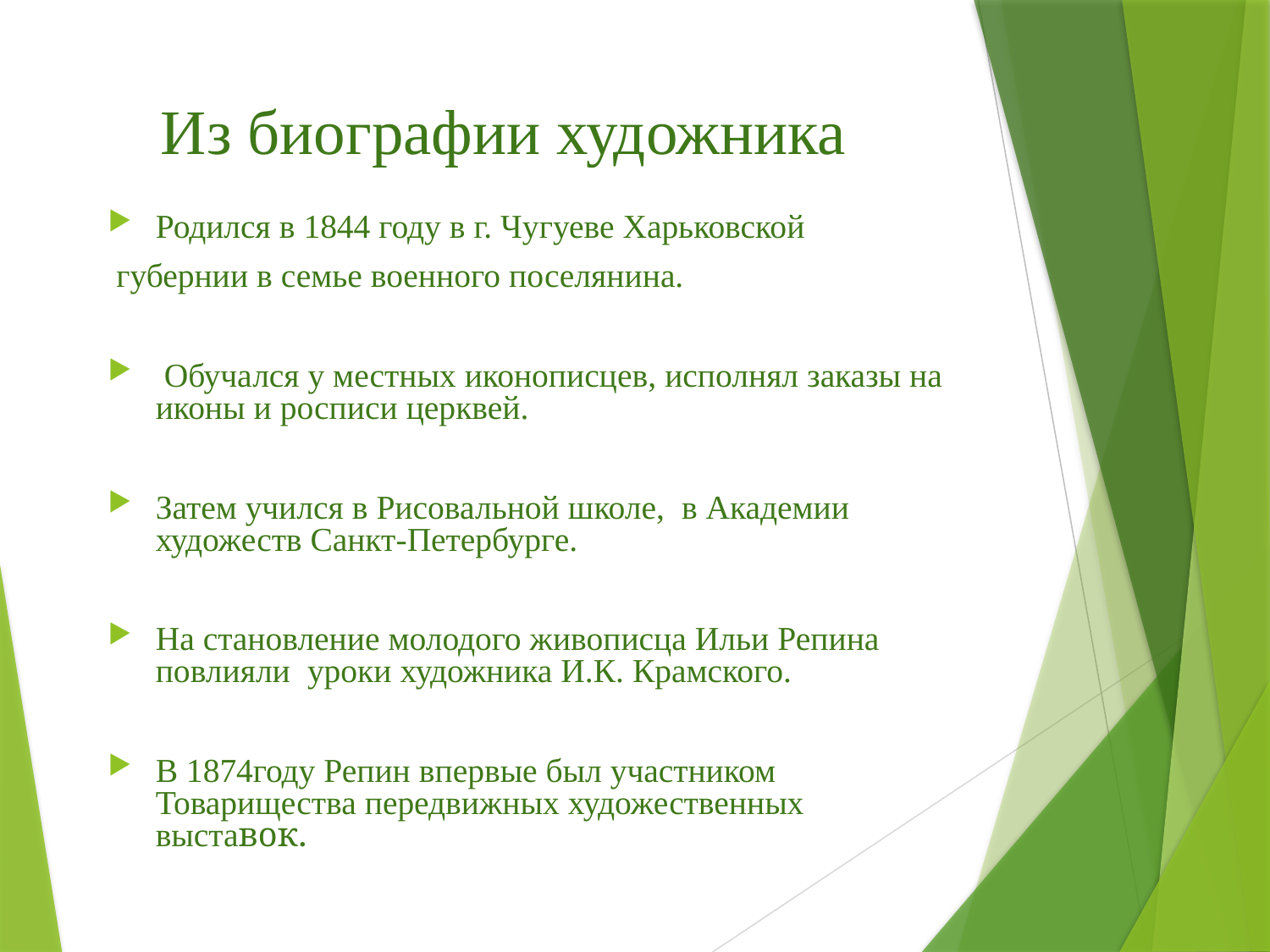

# Из биографии художника
Родился в 1844 году в г. Чугуеве Харьковской
 губернии в семье военного поселянина.

 Обучался у местных иконописцев, исполнял заказы на иконы и росписи церквей.

Затем учился в Рисовальной школе,  в Академии художеств Санкт-Петербурге.

На становление молодого живописца Ильи Репина повлияли  уроки художника И.К. Крамского.

В 1874году Репин впервые был участником Товарищества передвижных художественных выставок.